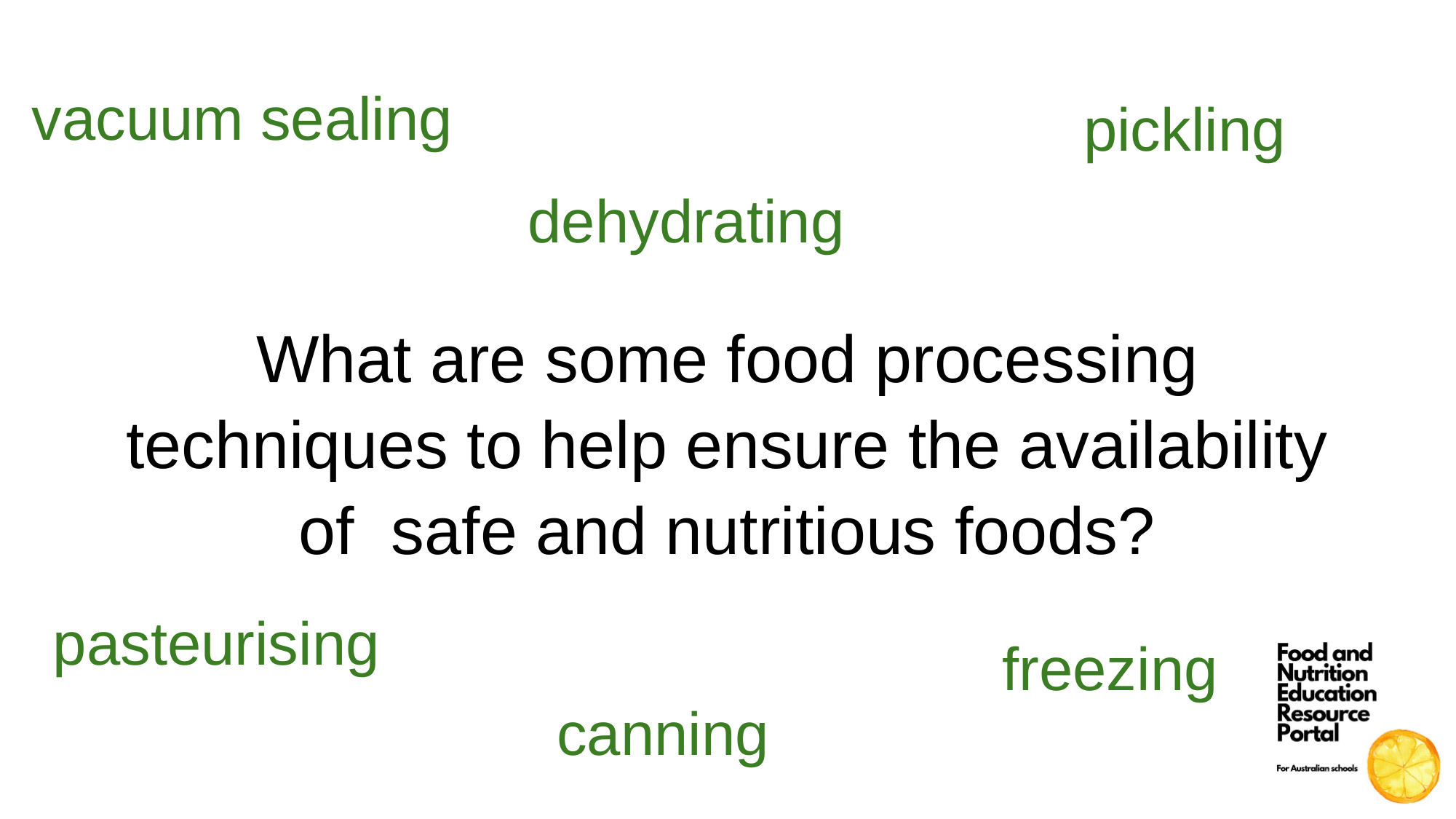

vacuum sealing
pickling
dehydrating
What are some food processing techniques to help ensure the availability of  safe and nutritious foods?
pasteurising
freezing
canning